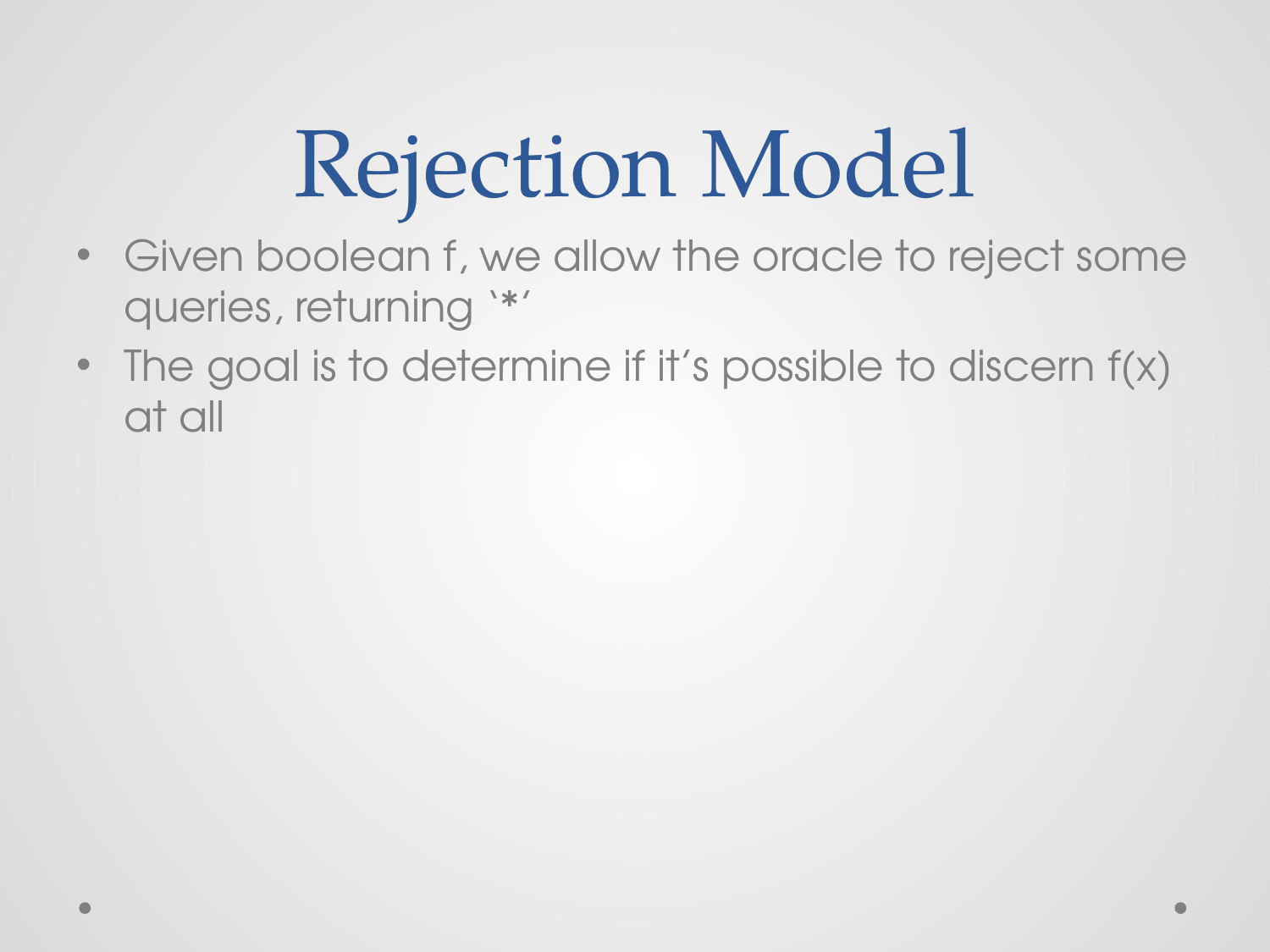

# Rejection Model
Given boolean f, we allow the oracle to reject some queries, returning ‘*’
The goal is to determine if it’s possible to discern f(x) at all